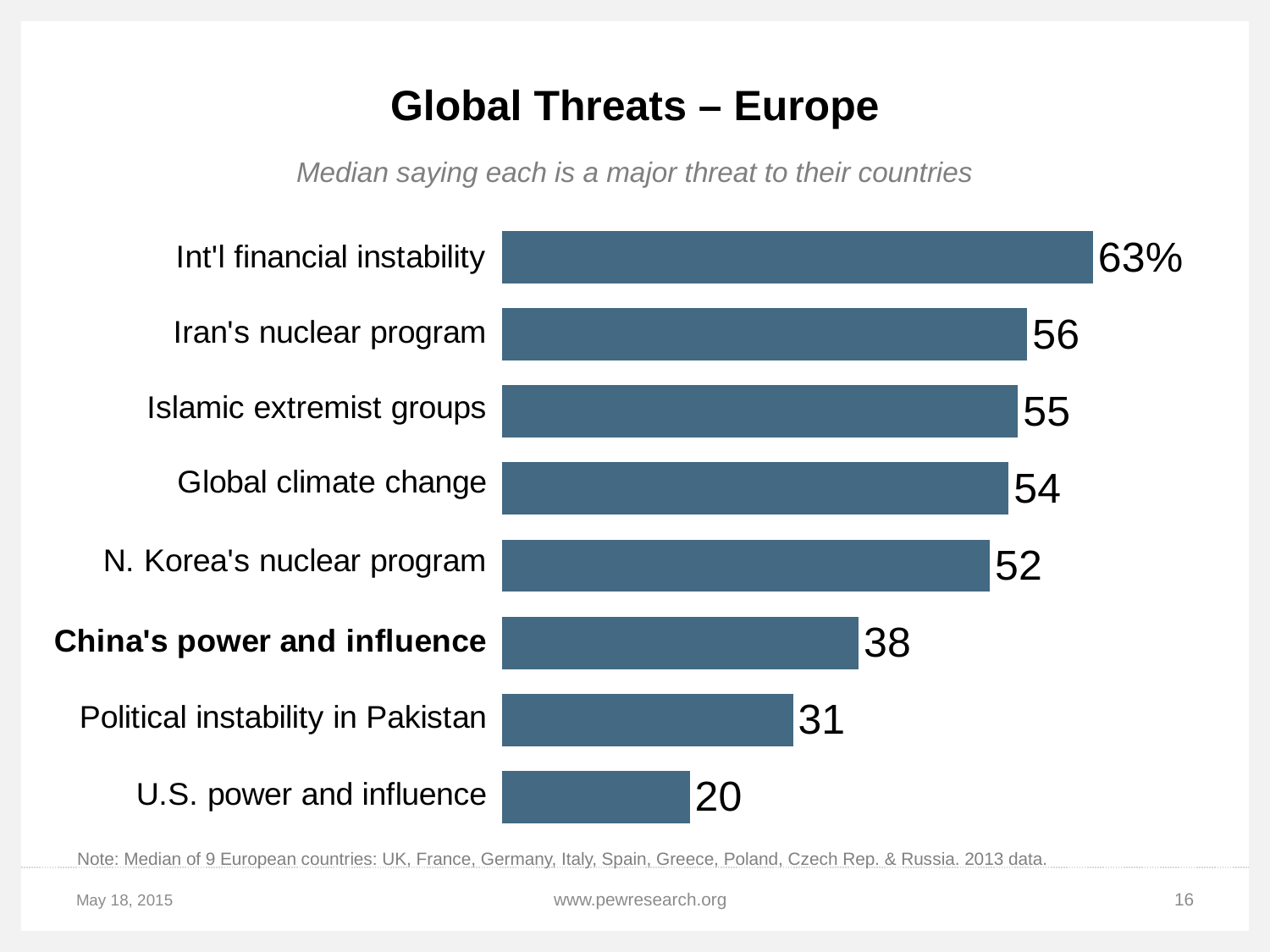

# Global Threats – Europe
Median saying each is a major threat to their countries

### Chart

| Category |  |
|---|---|
| int'l financial instability | 63.0 |
| iran's nuclear program | 56.0 |
| islamic extremist groups | 55.0 |
| global climate change | 54.0 |
| n. korea's nuclear program | 52.0 |
| china's power and influence | 38.0 |
| political instability in pakistan | 31.0 |
| u.s. power and influence | 20.0 |
Note: Median of 9 European countries: UK, France, Germany, Italy, Spain, Greece, Poland, Czech Rep. & Russia. 2013 data.
May 18, 2015
www.pewresearch.org
16